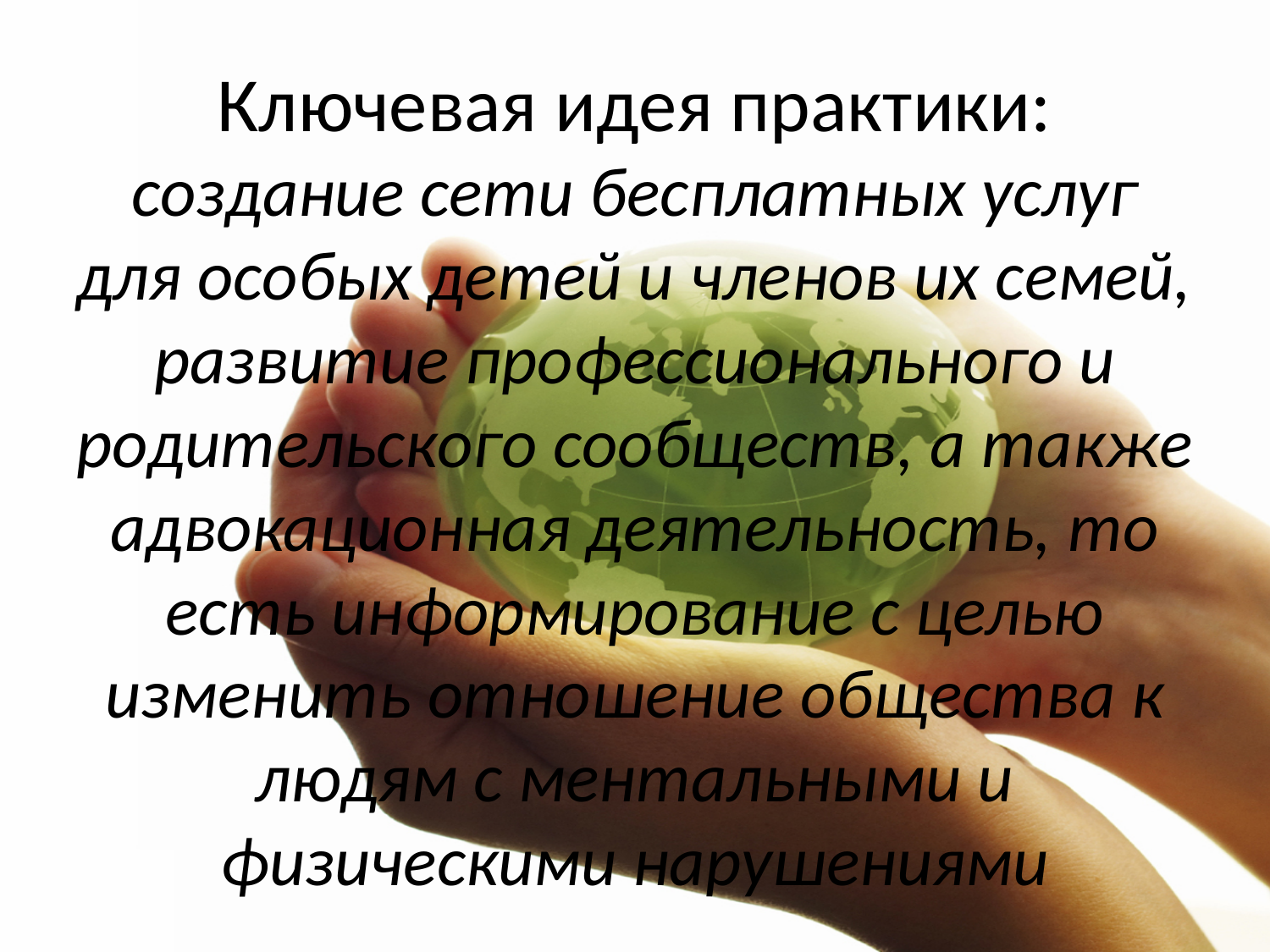

# Ключевая идея практики: создание сети бесплатных услуг для особых детей и членов их семей, развитие профессионального и родительского сообществ, а также адвокационная деятельность, то есть информирование с целью изменить отношение общества к людям с ментальными и физическими нарушениями